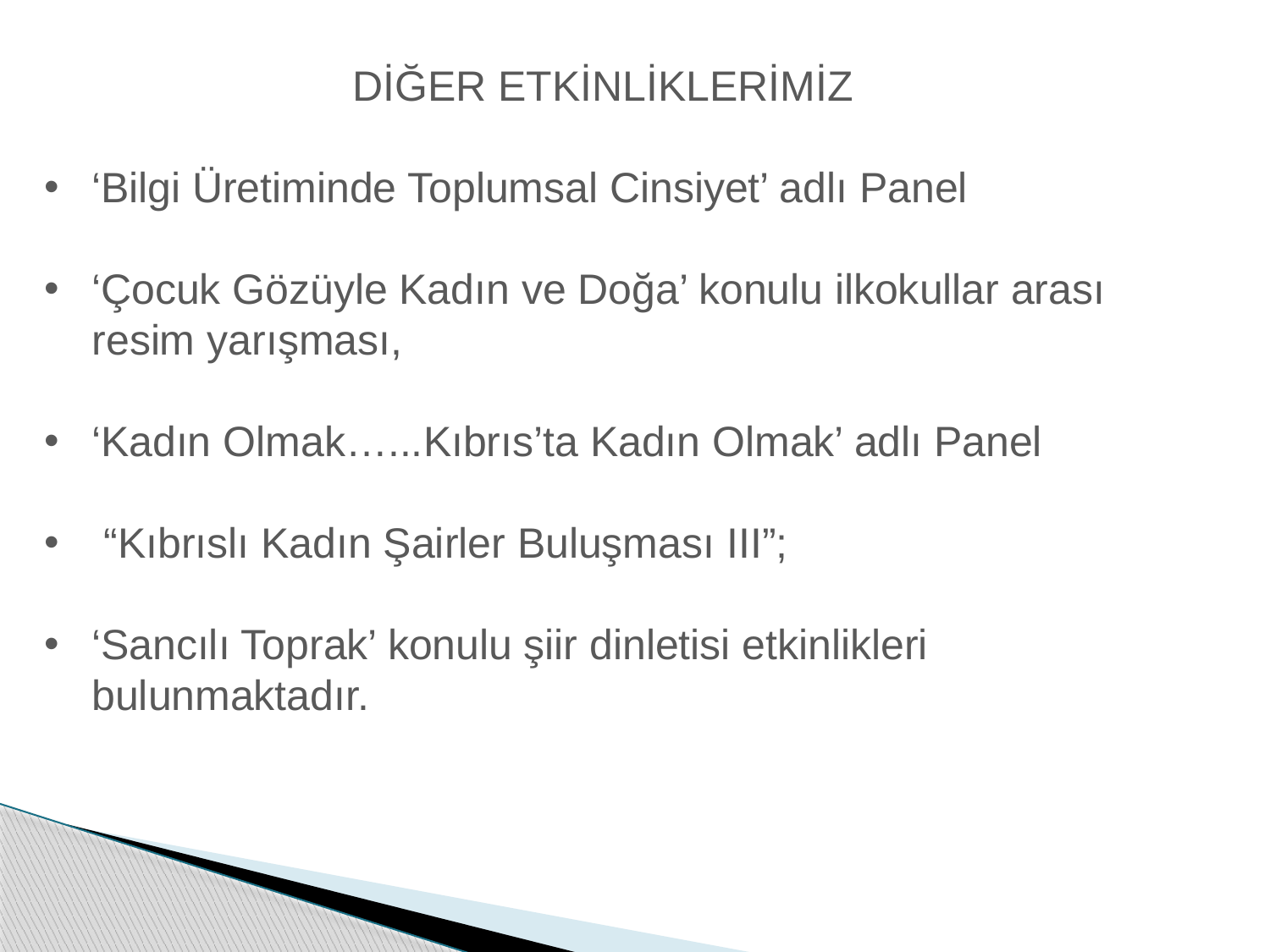

DİĞER ETKİNLİKLERİMİZ

‘Bilgi Üretiminde Toplumsal Cinsiyet’ adlı Panel

‘Çocuk Gözüyle Kadın ve Doğa’ konulu ilkokullar arası resim yarışması,

‘Kadın Olmak…...Kıbrıs’ta Kadın Olmak’ adlı Panel

 “Kıbrıslı Kadın Şairler Buluşması III”;

‘Sancılı Toprak’ konulu şiir dinletisi etkinlikleri bulunmaktadır.